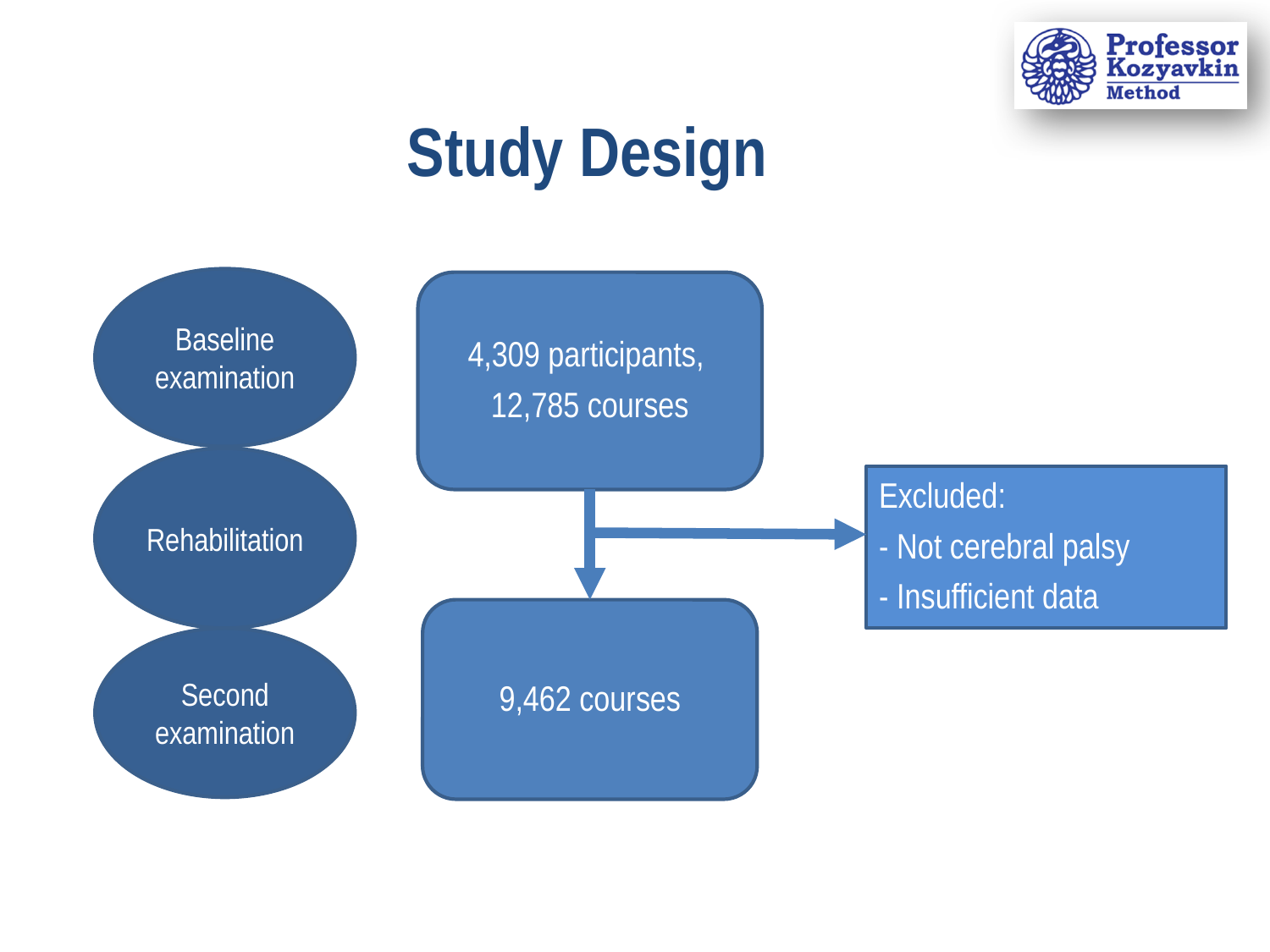

# Study Design

Baseline examination
4,309 participants,
12,785 courses
Rehabilitation
Excluded:
- Not cerebral palsy
- Insufficient data
9,462 courses
Second examination